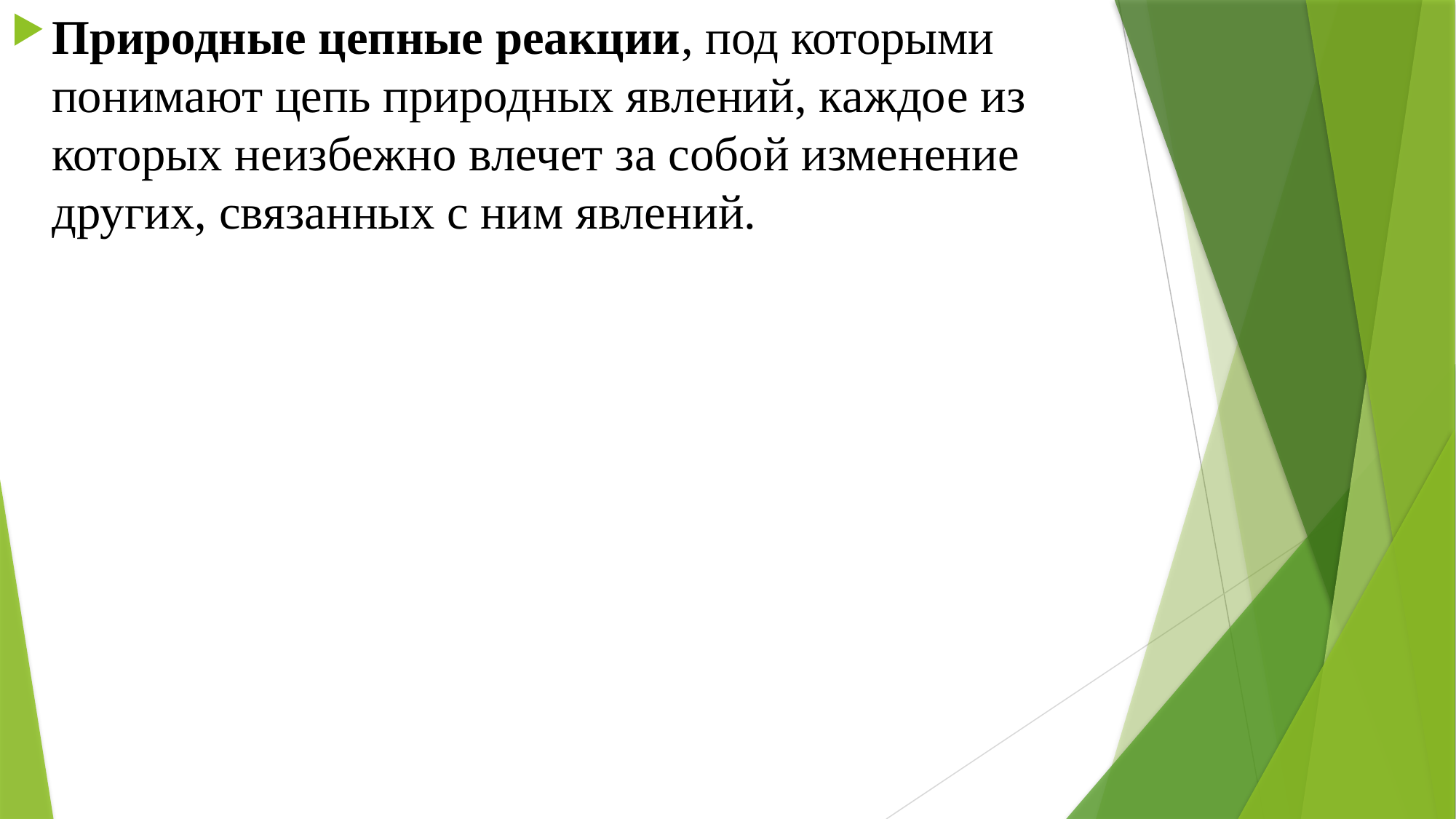

Природные цепные реакции, под которыми понимают цепь природных явлений, каждое из которых неизбежно влечет за собой изменение других, связанных с ним явлений.